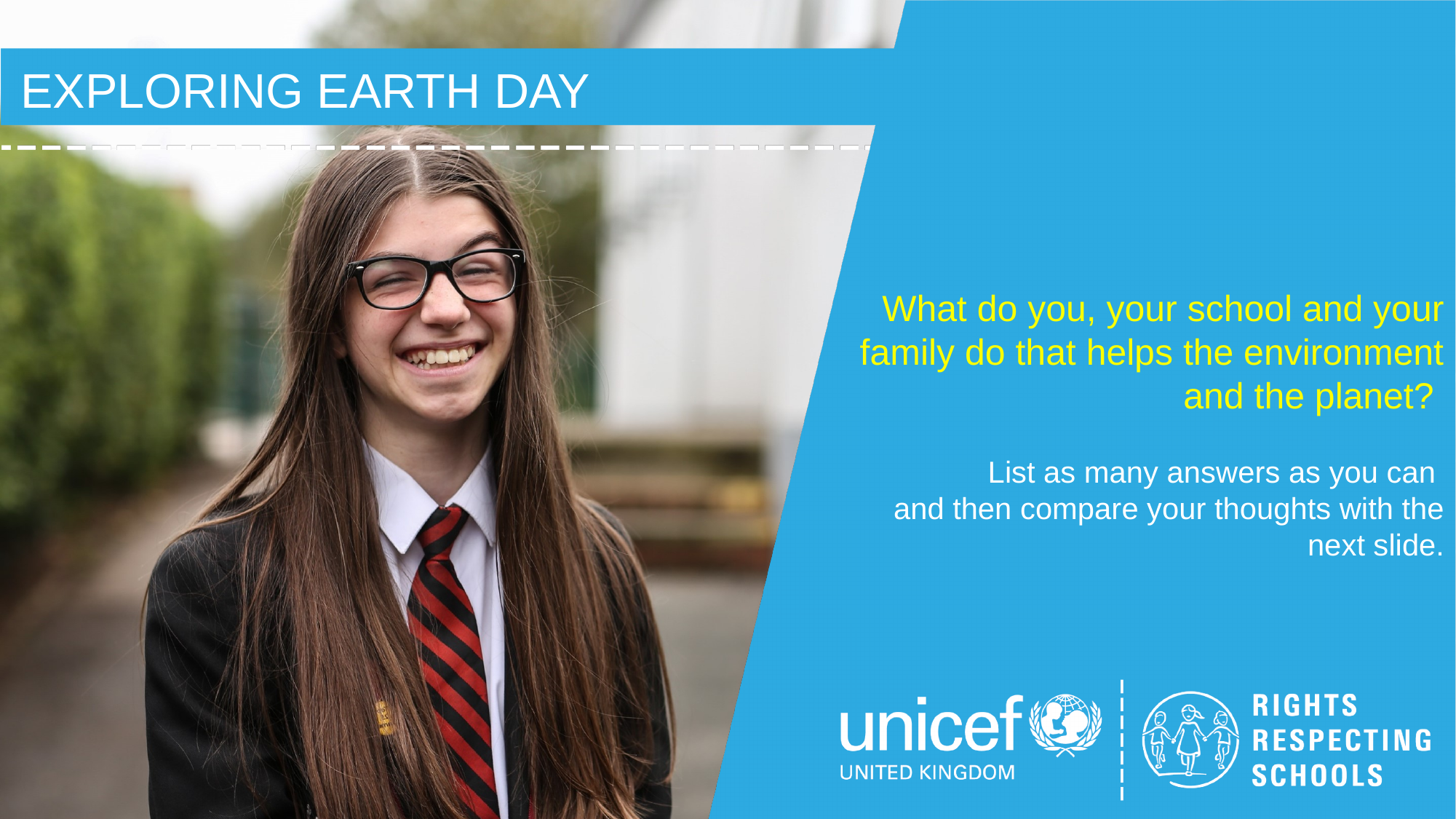

EXPLORING EARTH DAY
What do you, your school and your family do that helps the environment and the planet?

List as many answers as you can
 and then compare your thoughts with the next slide.